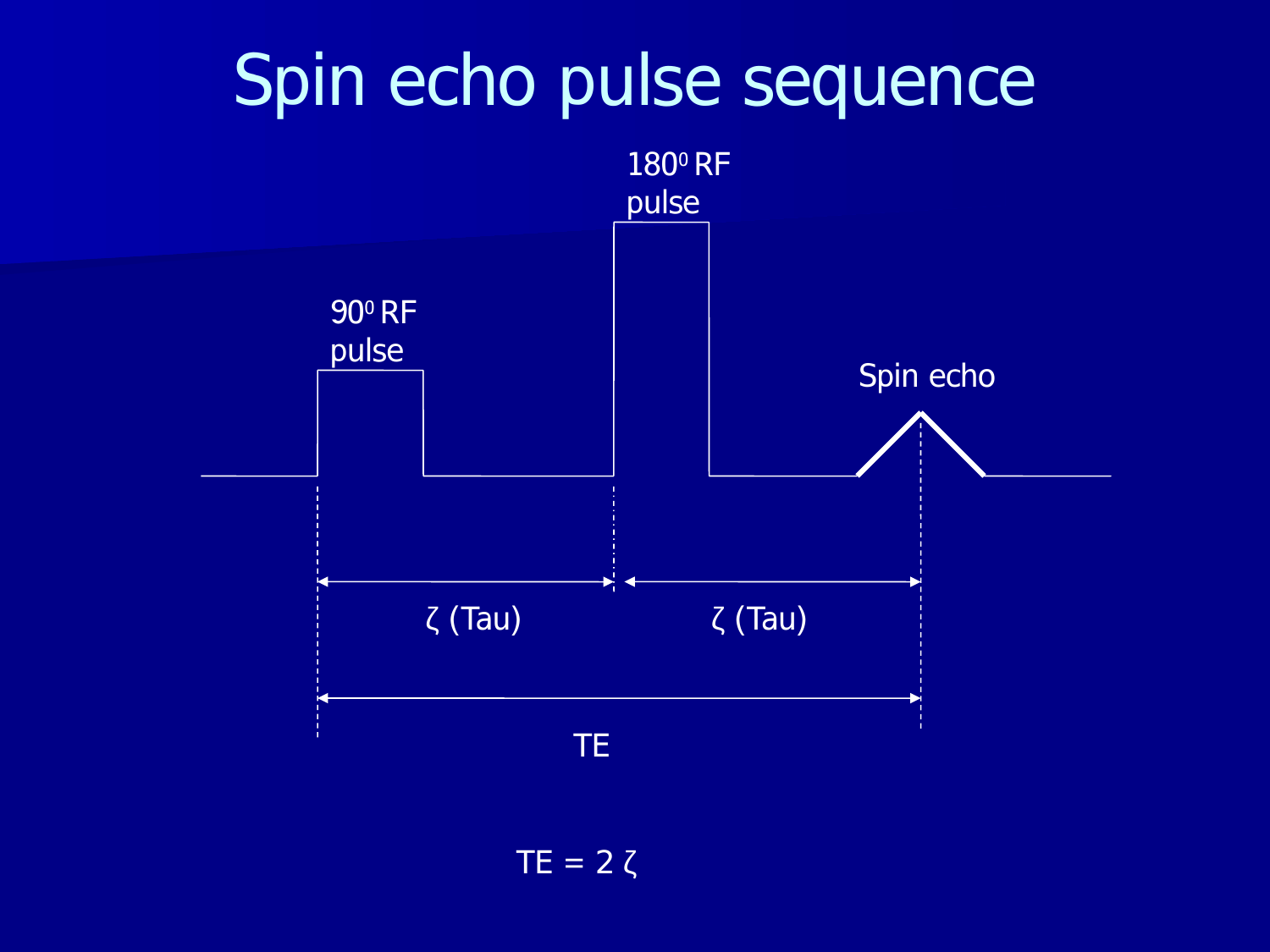

# Spin echo pulse sequence
1800 RF pulse

900 RF pulse
Spin echo

ζ (Tau)
ζ (Tau)

TE
 TE = 2 ζ